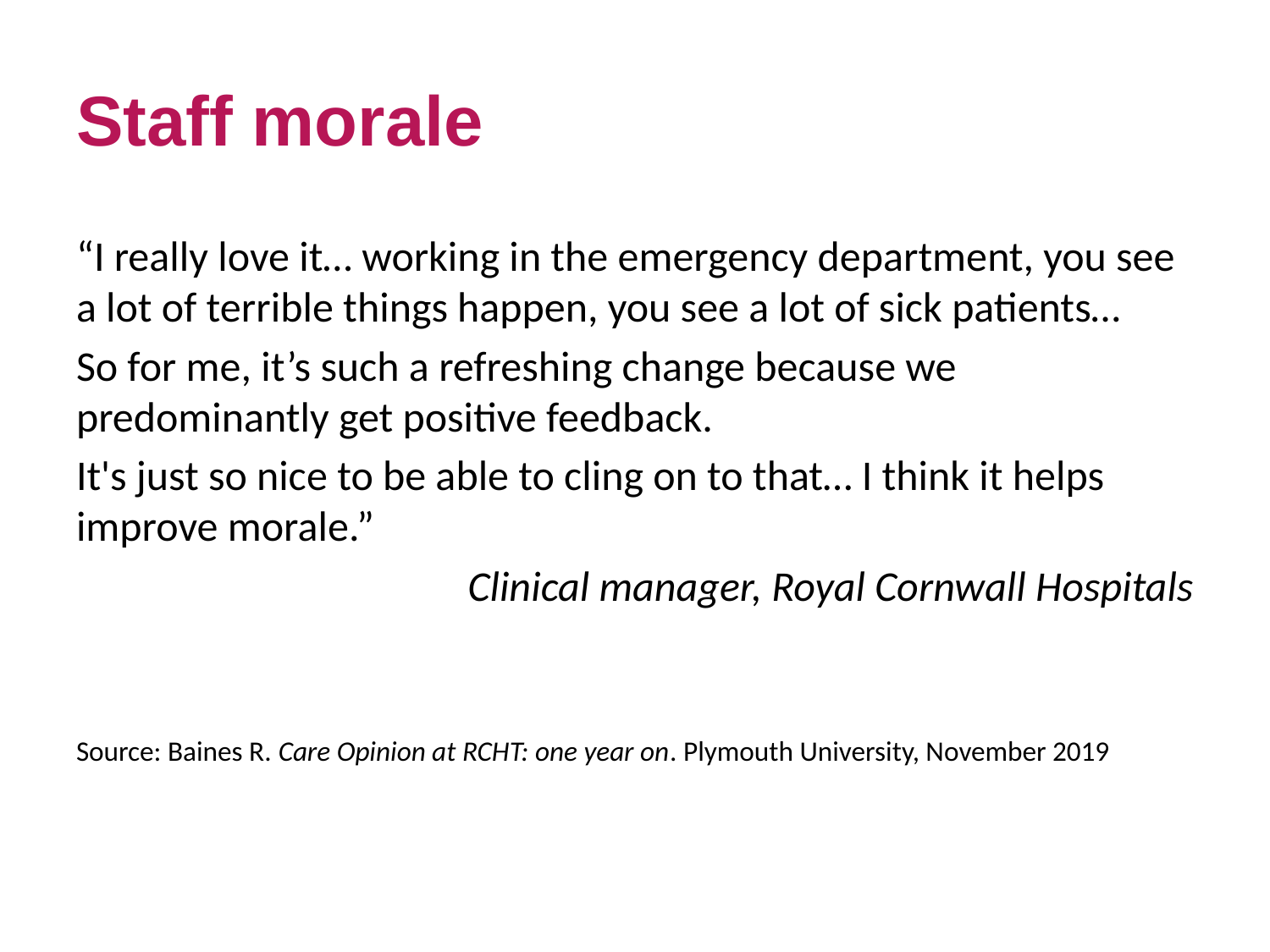

# Staff morale
“I really love it… working in the emergency department, you see a lot of terrible things happen, you see a lot of sick patients…
So for me, it’s such a refreshing change because we predominantly get positive feedback.
It's just so nice to be able to cling on to that… I think it helps improve morale.”
Clinical manager, Royal Cornwall Hospitals

Source: Baines R. Care Opinion at RCHT: one year on. Plymouth University, November 2019